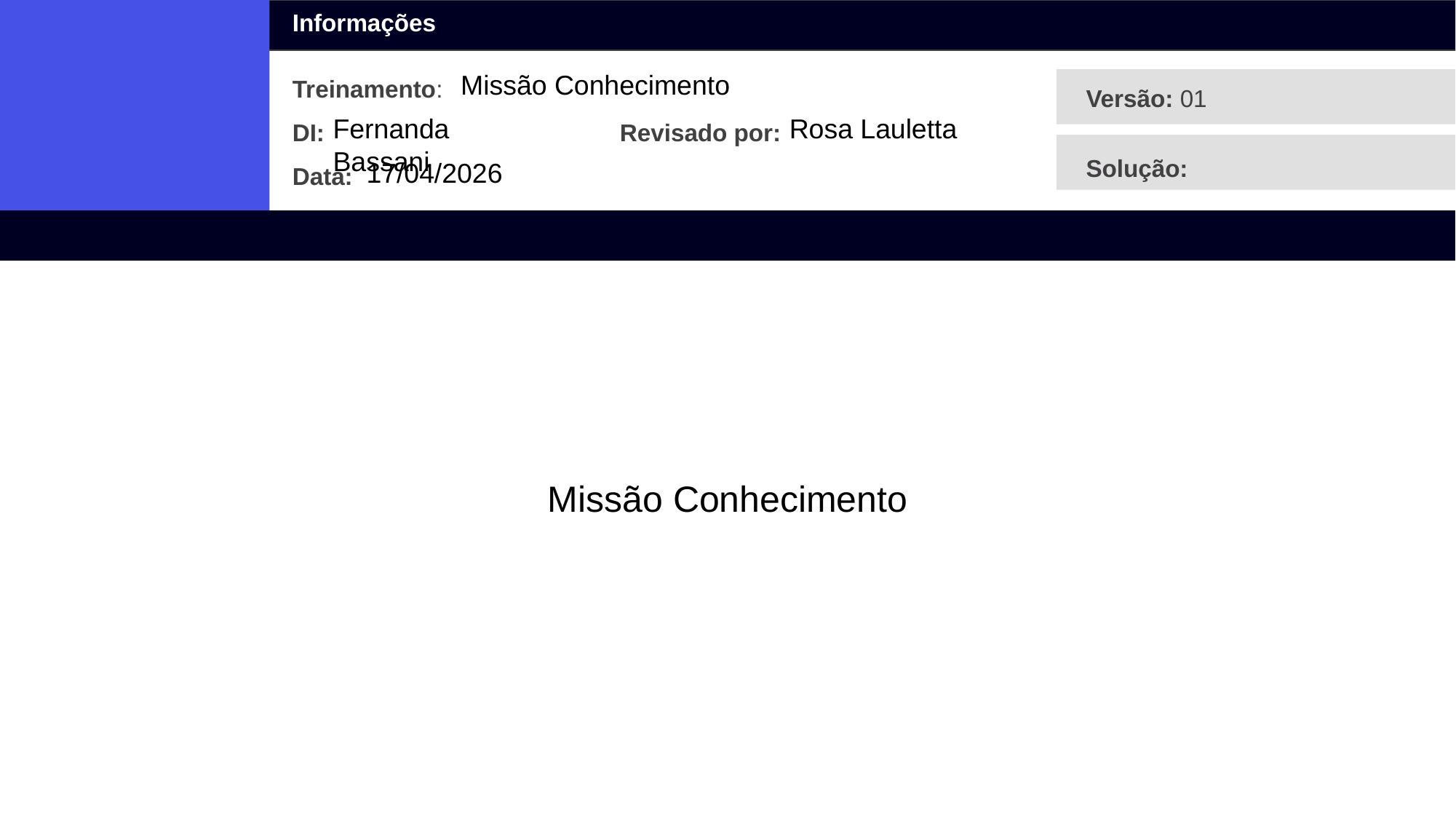

Missão Conhecimento
Fernanda Bassani
Rosa Lauletta
17/04/2026
Missão Conhecimento